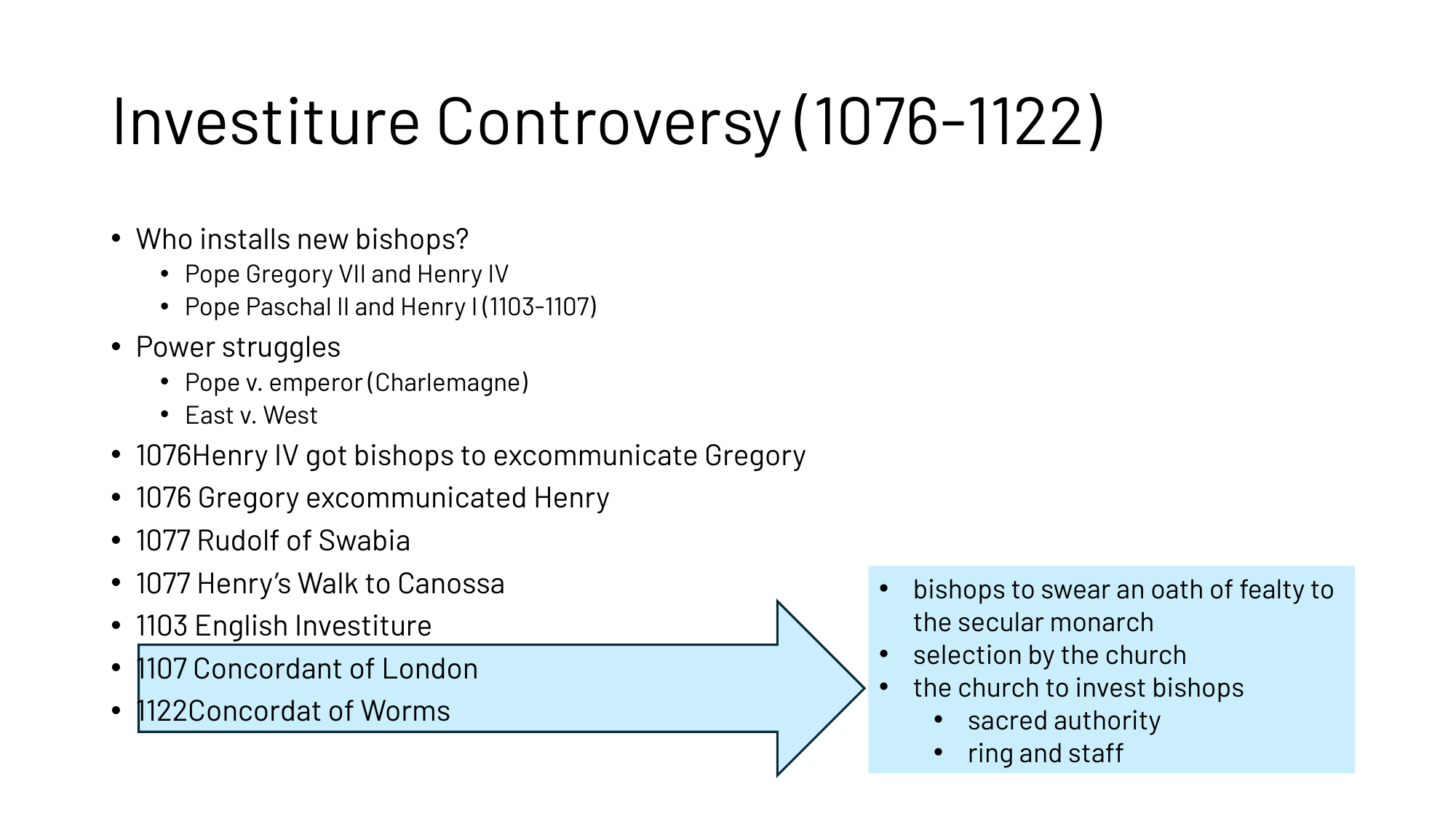

# Investiture Controversy (1076-1122)
Who installs new bishops?
Pope Gregory VII and Henry IV
Pope Paschal II and Henry I (1103-1107)
Power struggles
Pope v. emperor (Charlemagne)
East v. West
1076Henry IV got bishops to excommunicate Gregory
1076 Gregory excommunicated Henry
1077 Rudolf of Swabia
1077 Henry’s Walk to Canossa
1103 English Investiture
1107 Concordant of London
1122Concordat of Worms
bishops to swear an oath of fealty to the secular monarch
selection by the church
the church to invest bishops
sacred authority
ring and staff